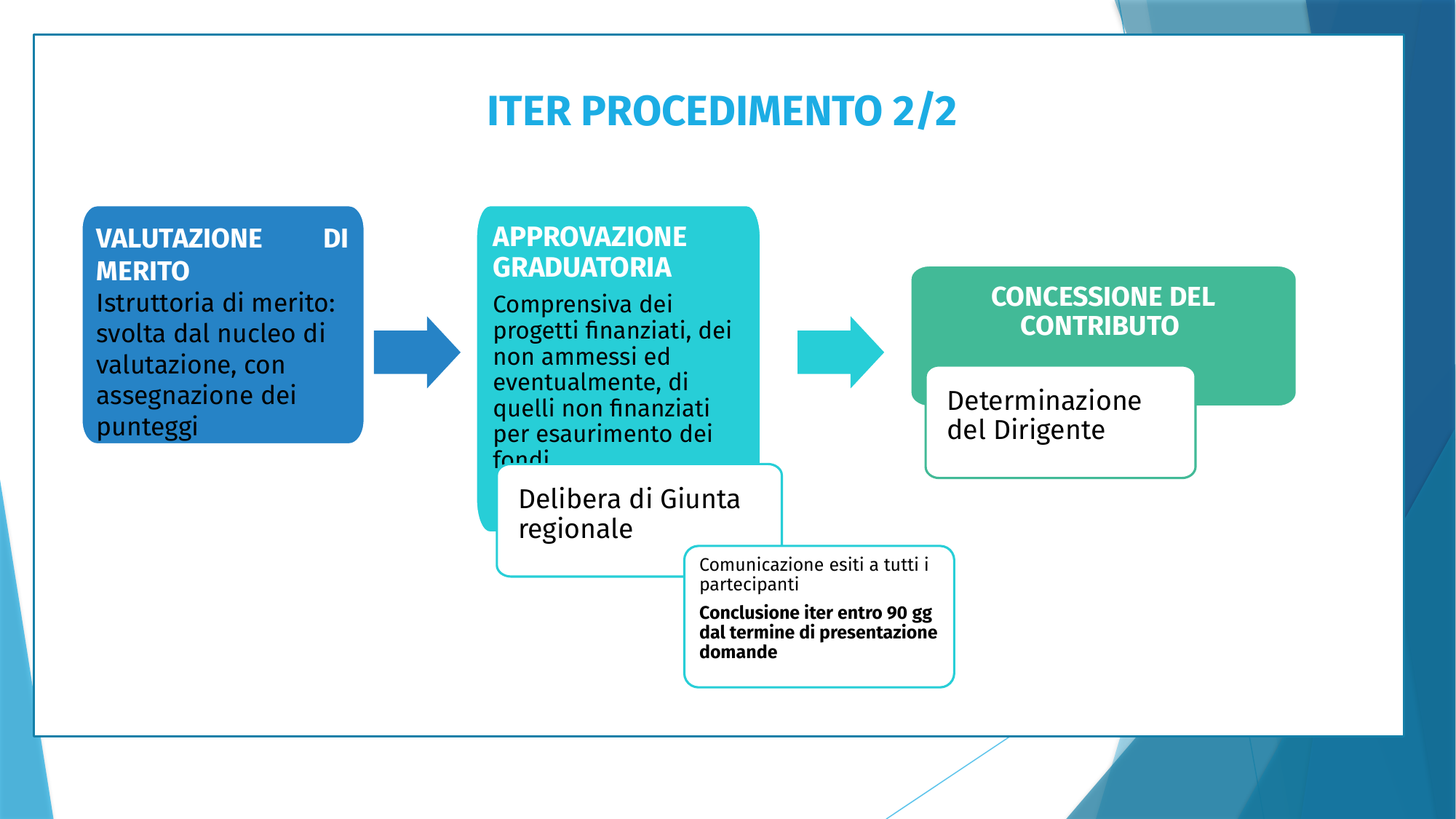

ITER PROCEDIMENTO 2/2
VALUTAZIONE DI MERITO
Istruttoria di merito: svolta dal nucleo di valutazione, con assegnazione dei punteggi
APPROVAZIONE GRADUATORIA
Comprensiva dei progetti finanziati, dei non ammessi ed  eventualmente, di quelli non finanziati per esaurimento dei fondi
CONCESSIONE DEL CONTRIBUTO

Determinazione del Dirigente
Delibera di Giunta regionale
Comunicazione esiti a tutti i partecipanti
Conclusione iter entro 90 gg dal termine di presentazione domande